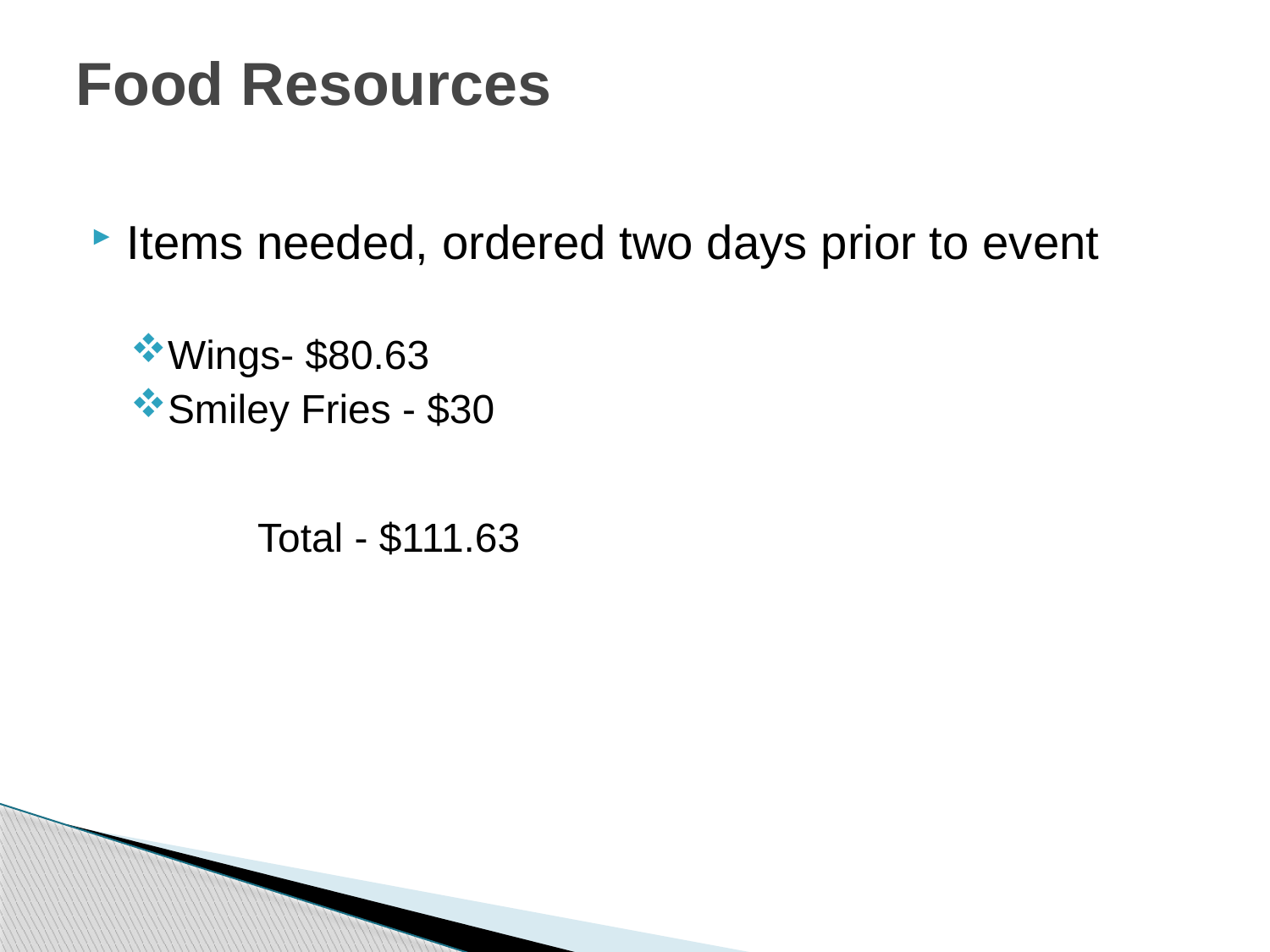

# Food Resources
Items needed, ordered two days prior to event

Wings- $80.63
Smiley Fries - $30

	Total - $111.63